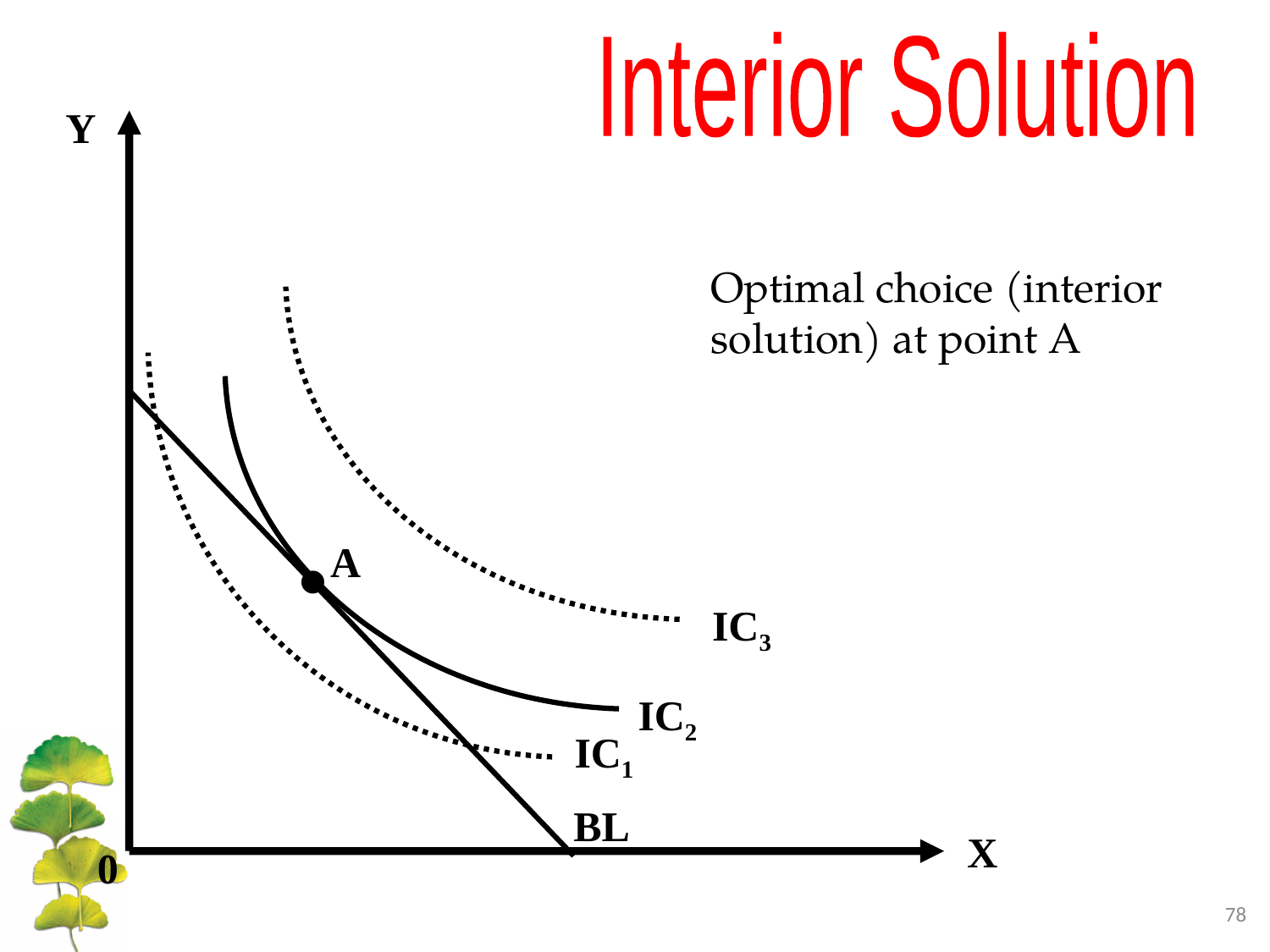

Interior Solution
Y

Optimal choice (interior solution) at point A

•
A
IC3
IC2
IC1
BL
X
0

78